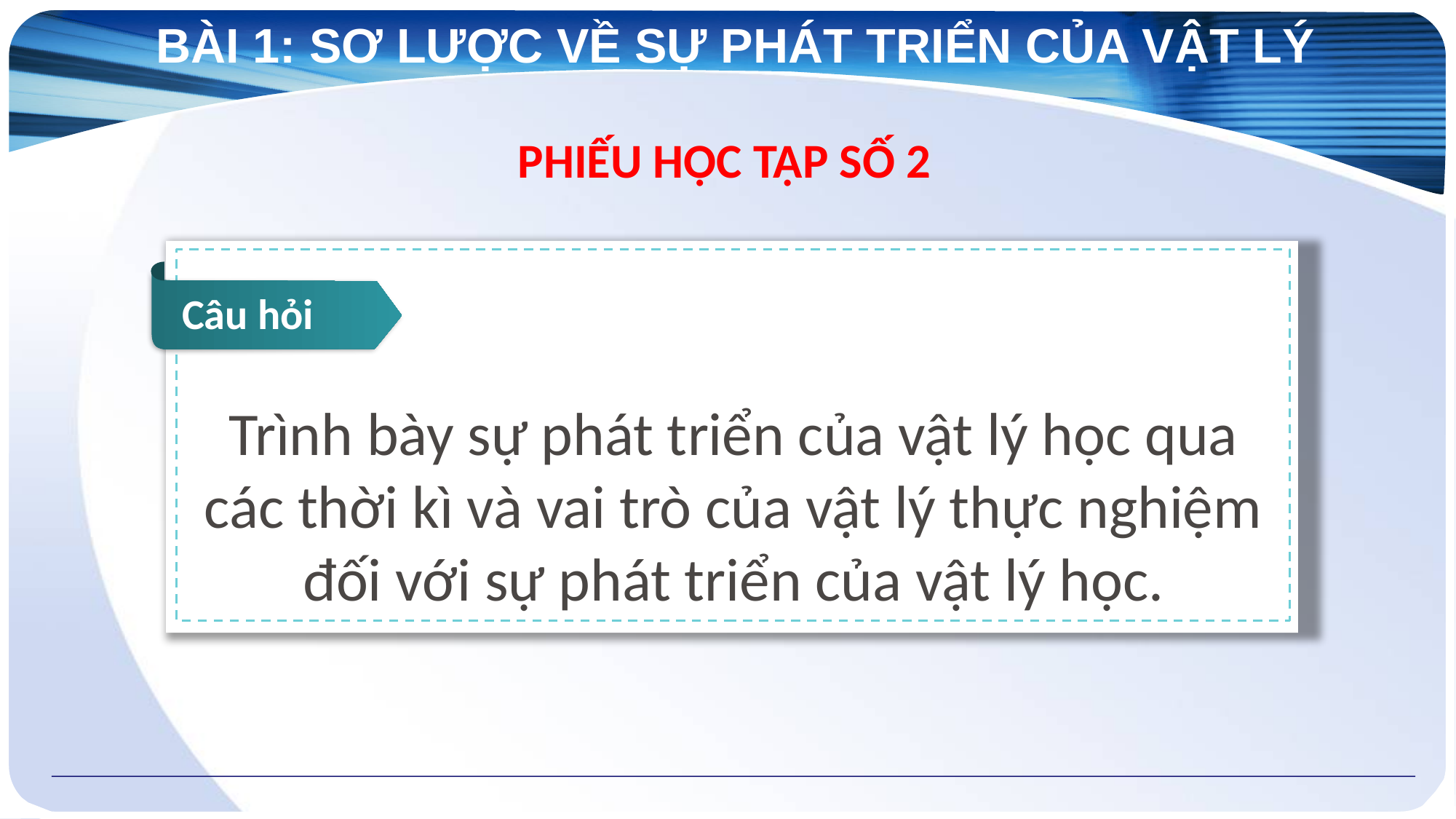

# BÀI 1: SƠ LƯỢC VỀ SỰ PHÁT TRIỂN CỦA VẬT LÝ
PHIẾU HỌC TẬP SỐ 2

Câu hỏi
Trình bày sự phát triển của vật lý học qua các thời kì và vai trò của vật lý thực nghiệm đối với sự phát triển của vật lý học.